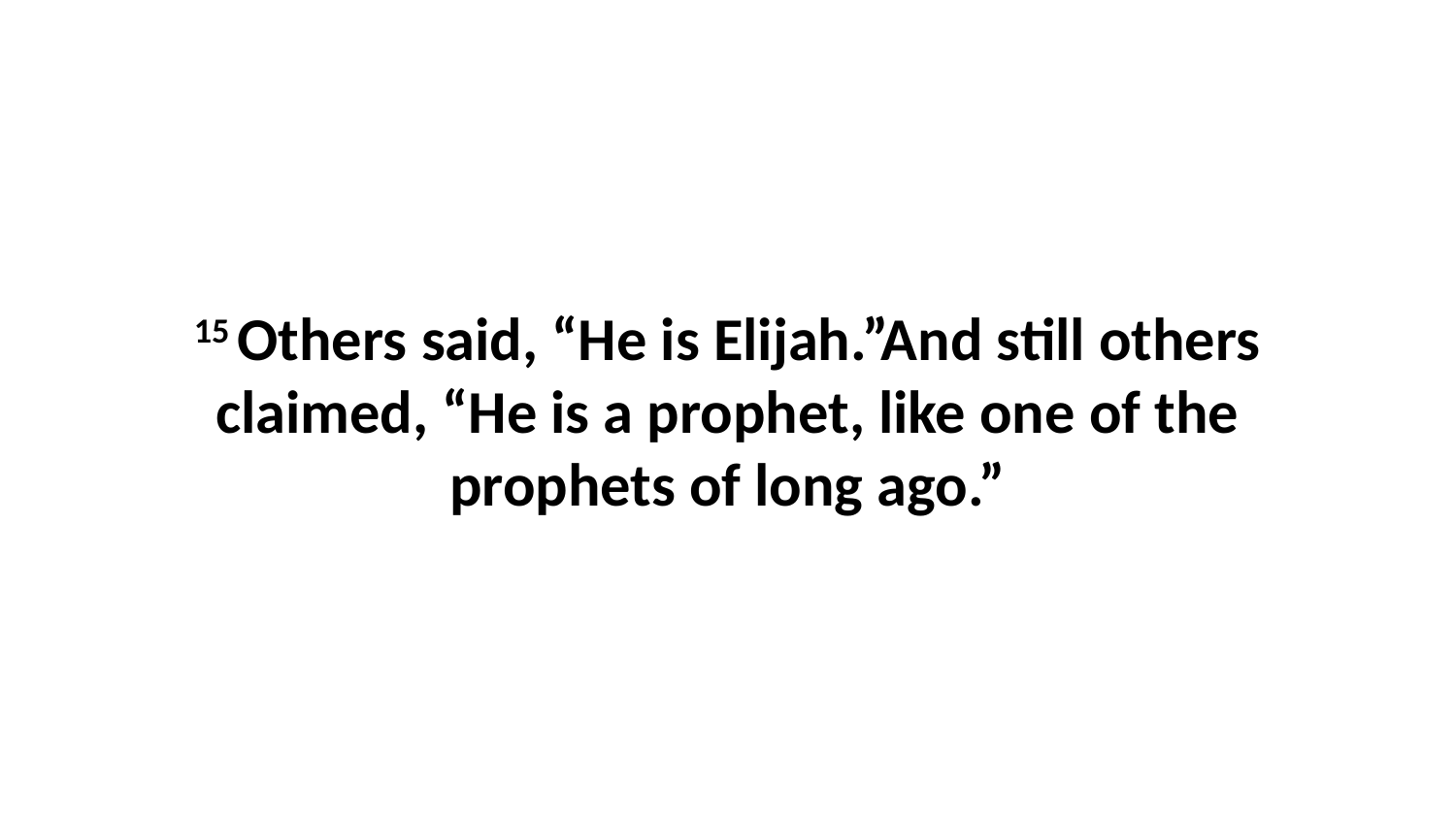

15 Others said, “He is Elijah.”And still others claimed, “He is a prophet, like one of the prophets of long ago.”